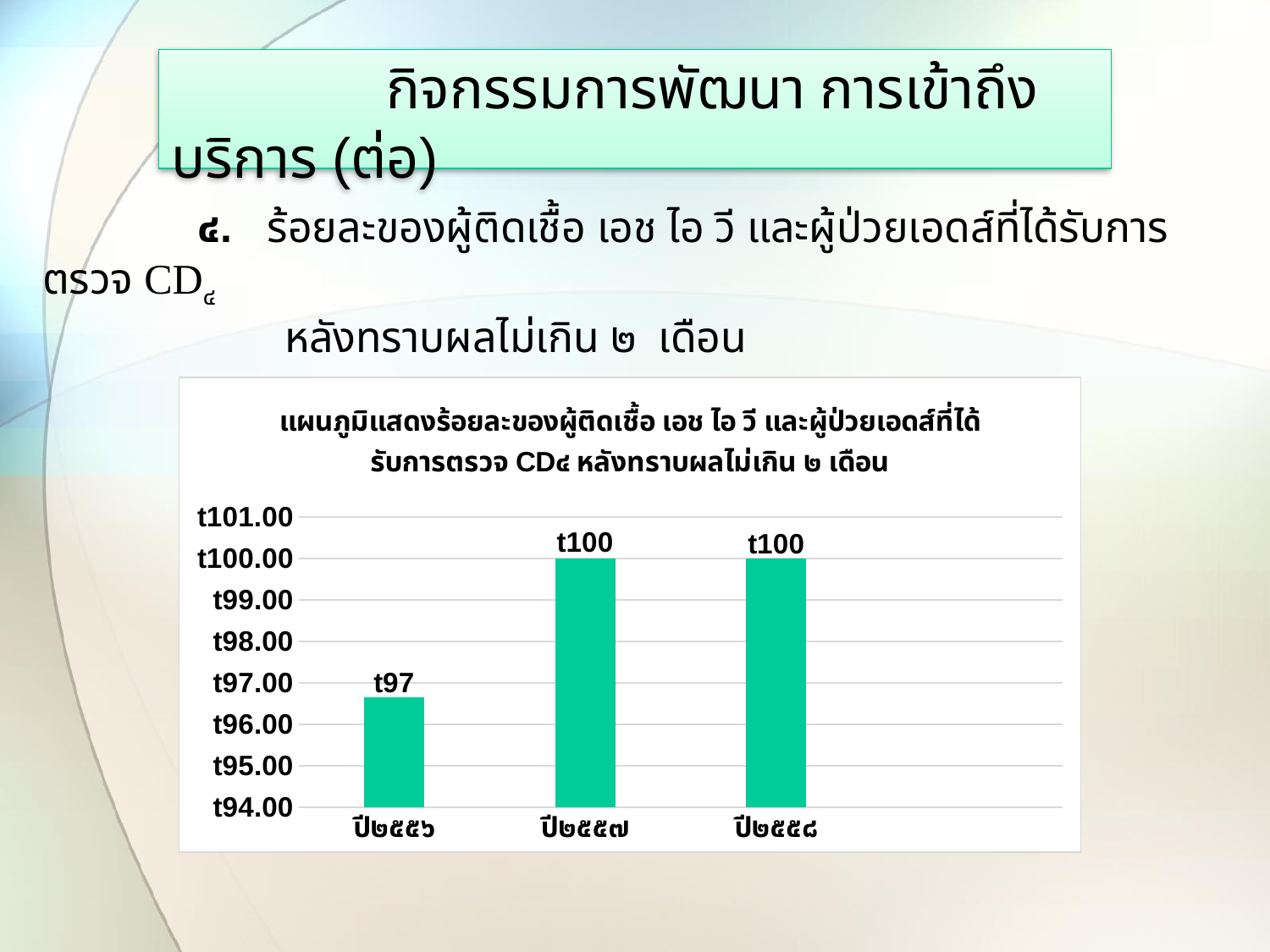

# กิจกรรมการพัฒนา การเข้าถึงบริการ (ต่อ)
            ๔.   ร้อยละของผู้ติดเชื้อ เอช ไอ วี และผู้ป่วยเอดส์ที่ได้รับการตรวจ CD๔
                      หลังทราบผลไม่เกิน ๒  เดือน

### Chart: แผนภูมิแสดงร้อยละของผู้ติดเชื้อ เอช ไอ วี และผู้ป่วยเอดส์ที่ได้รับการตรวจ CD๔ หลังทราบผลไม่เกิน ๒ เดือน

| Category | Series 1 |
|---|---|
| ปี๒๕๕๖ | 96.66 |
| ปี๒๕๕๗ | 100.0 |
| ปี๒๕๕๘ | 100.0 |